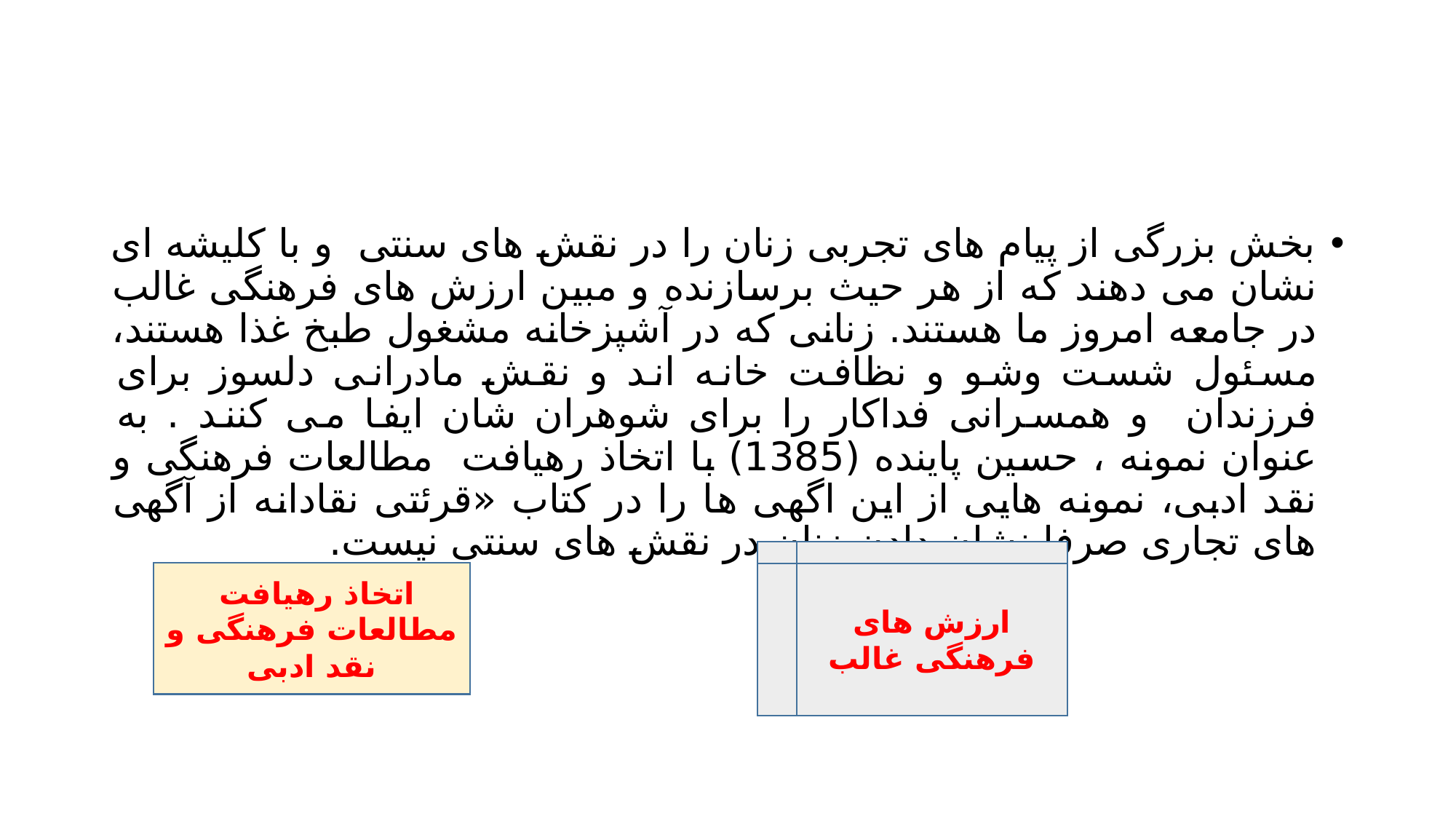

#
بخش بزرگی از پیام های تجربی زنان را در نقش های سنتی  و با کلیشه ای نشان می دهند که از هر حیث برسازنده و مبین ارزش های فرهنگی غالب در جامعه امروز ما هستند. زنانی که در آشپزخانه مشغول طبخ غذا هستند، مسئول شست وشو و نظافت خانه اند و نقش مادرانی دلسوز برای فرزندان  و همسرانی فداکار را برای شوهران شان ایفا می کنند . به عنوان نمونه ، حسین پاینده (1385) با اتخاذ رهیافت  مطالعات فرهنگی و نقد ادبی، نمونه هایی از این اگهی ها را در کتاب «قرئتی نقادانه از آگهی های تجاری صرفا نشان دادن زنان در نقش های سنتی نیست.
ارزش های فرهنگی غالب
اتخاذ رهیافت  مطالعات فرهنگی و نقد ادبی